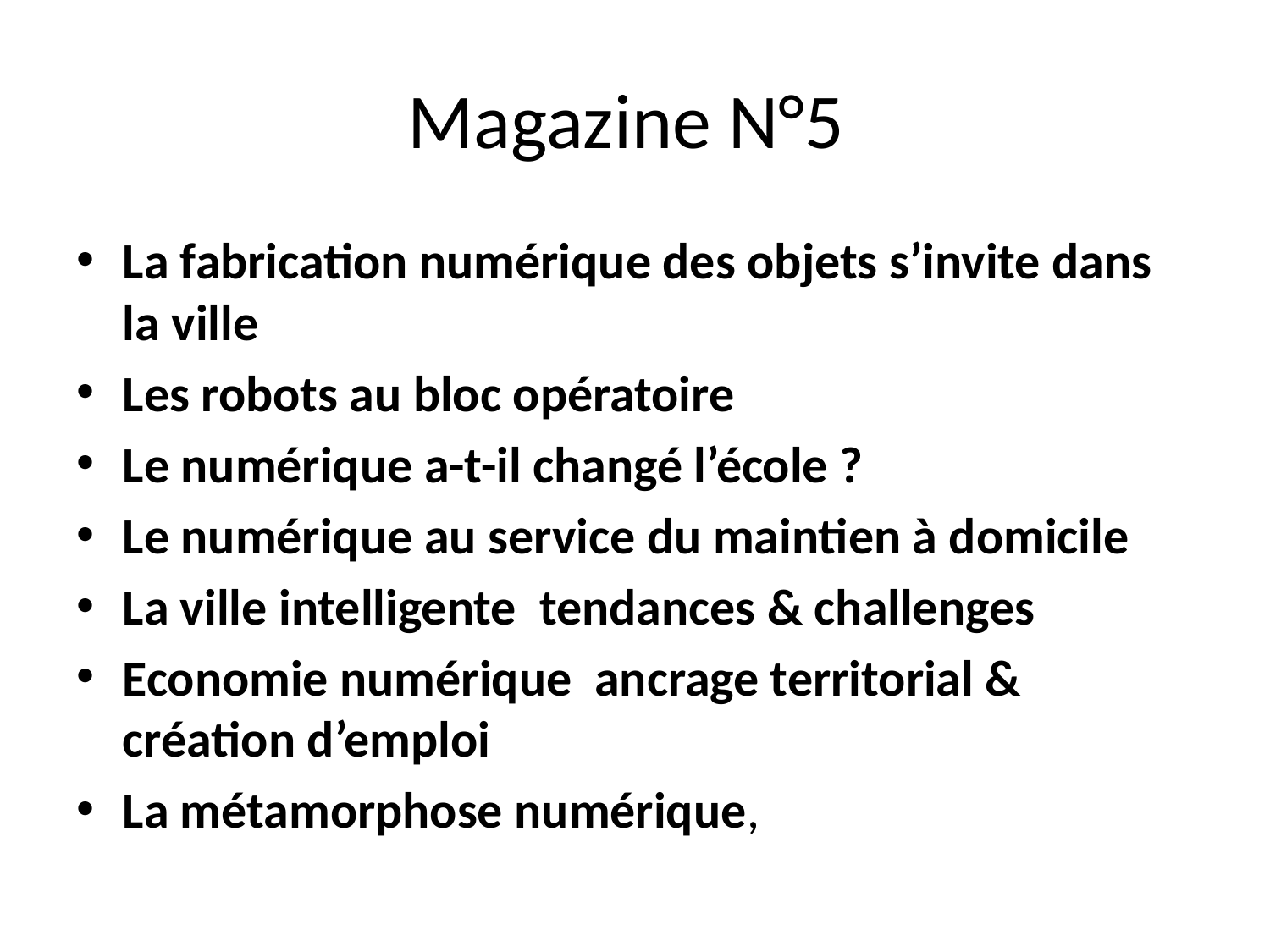

# Magazine N°5
La fabrication numérique des objets s’invite dans la ville
Les robots au bloc opératoire
Le numérique a-t-il changé l’école ?
Le numérique au service du maintien à domicile
La ville intelligente  tendances & challenges
Economie numérique  ancrage territorial & création d’emploi
La métamorphose numérique,